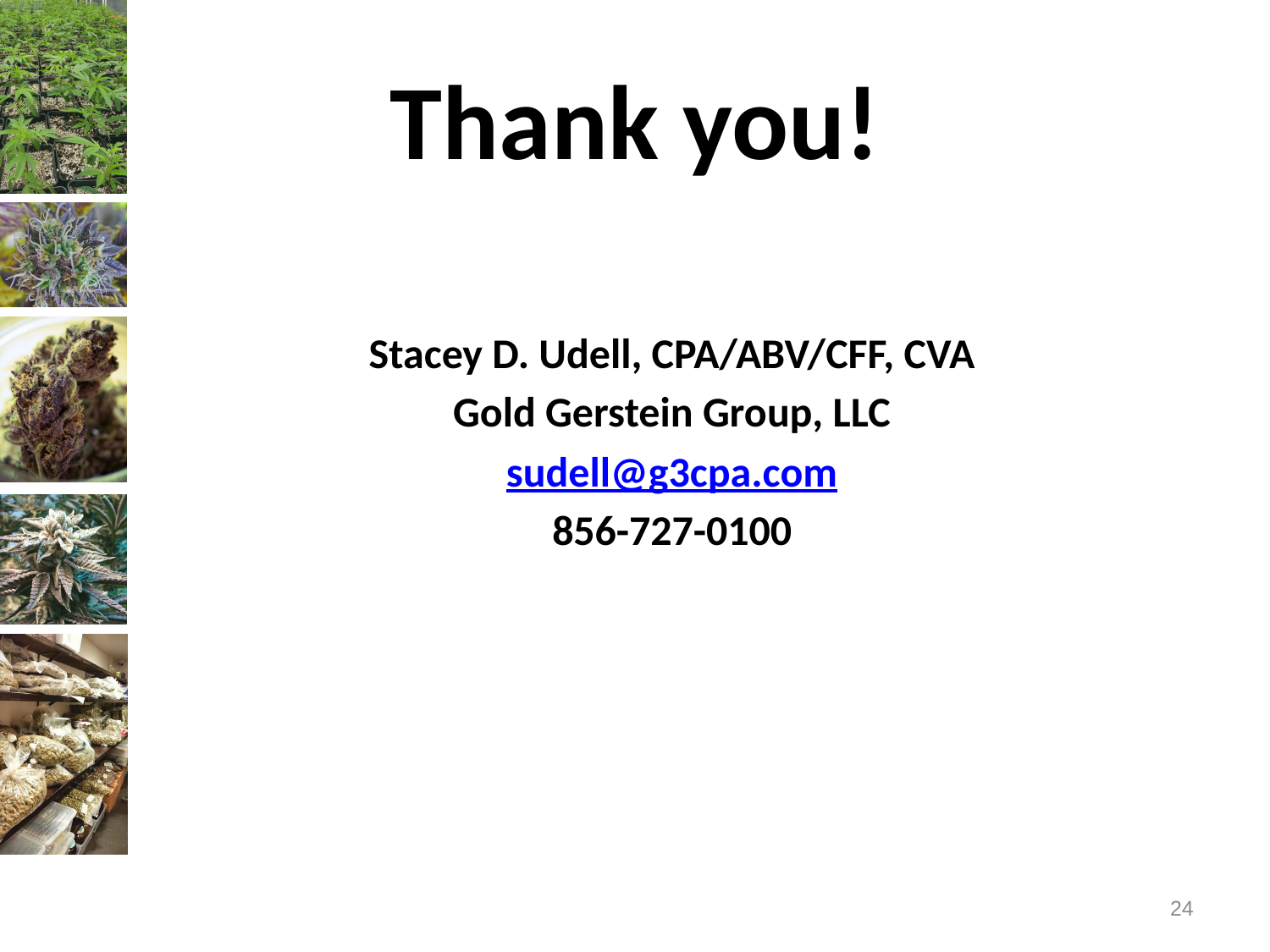

# Thank you!

Stacey D. Udell, CPA/ABV/CFF, CVA
Gold Gerstein Group, LLC
sudell@g3cpa.com
856-727-0100
24